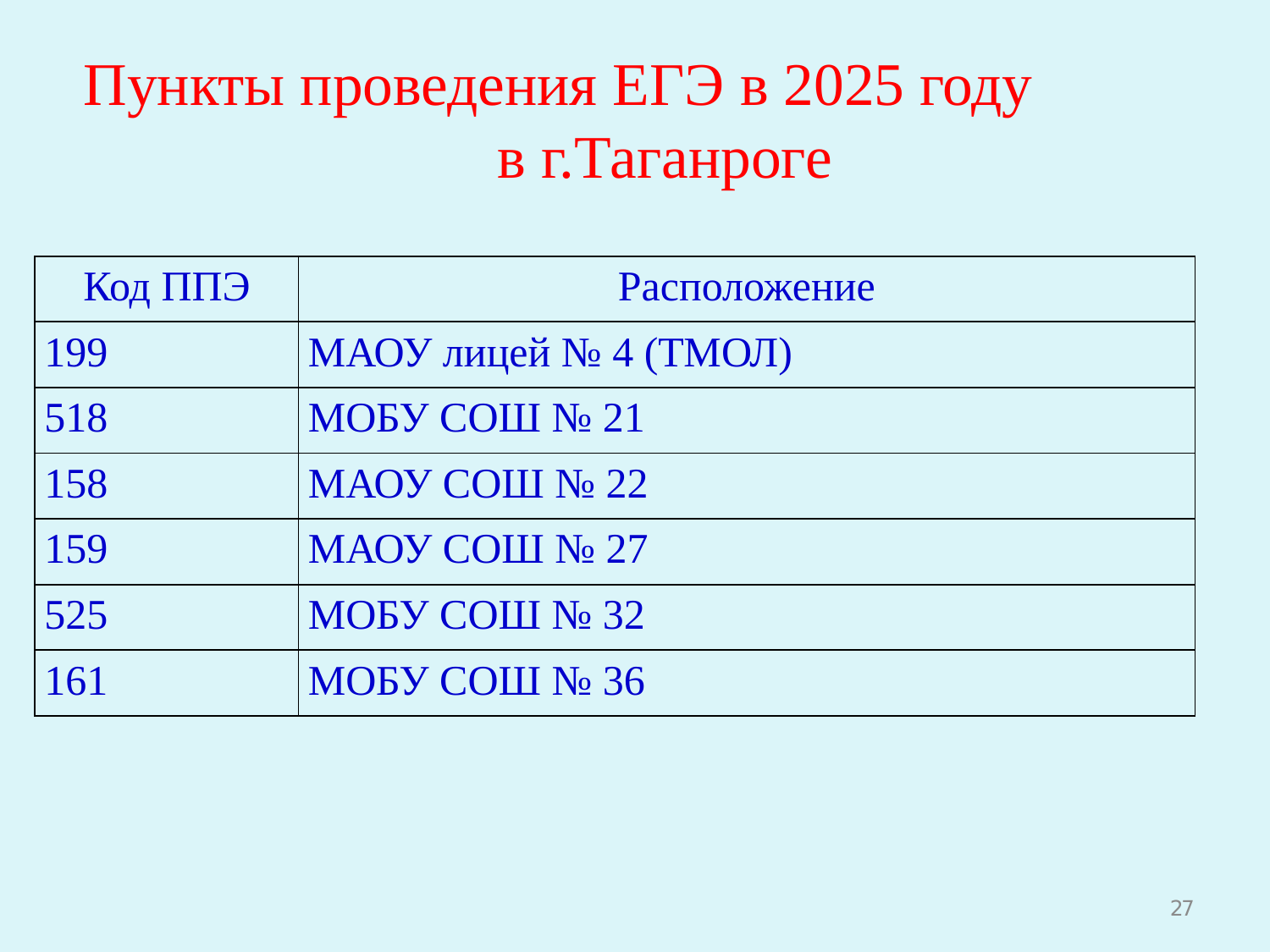

# Пункты проведения ЕГЭ в 2025 году               в г.Таганроге
| Код ППЭ | Расположение |
| --- | --- |
| 199 | МАОУ лицей № 4 (ТМОЛ) |
| 518 | МОБУ СОШ № 21 |
| 158 | МАОУ СОШ № 22 |
| 159 | МАОУ СОШ № 27 |
| 525 | МОБУ СОШ № 32 |
| 161 | МОБУ СОШ № 36 |
27